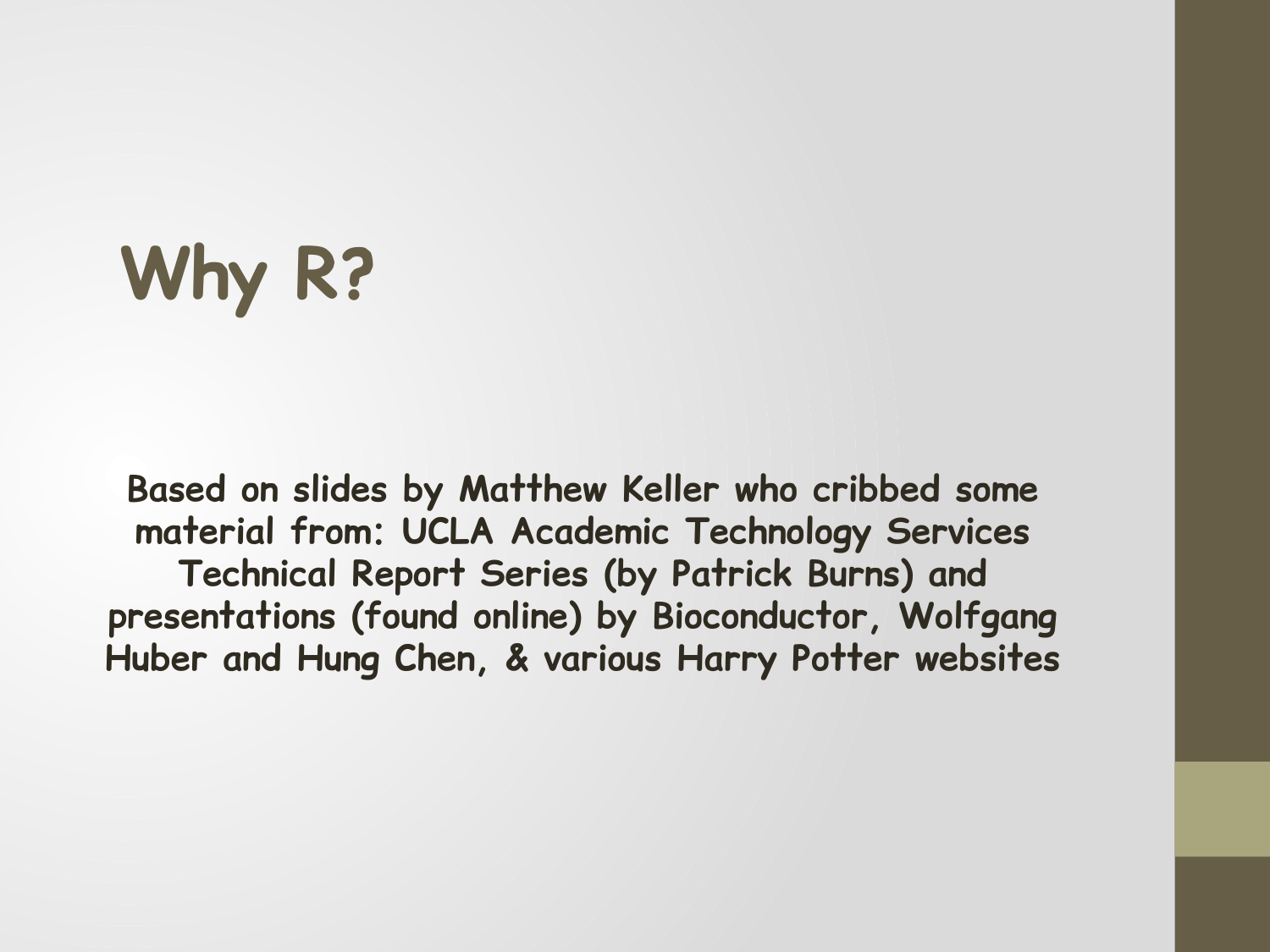

# Why R?
Based on slides by Matthew Keller who cribbed some material from: UCLA Academic Technology Services Technical Report Series (by Patrick Burns) and presentations (found online) by Bioconductor, Wolfgang Huber and Hung Chen, & various Harry Potter websites